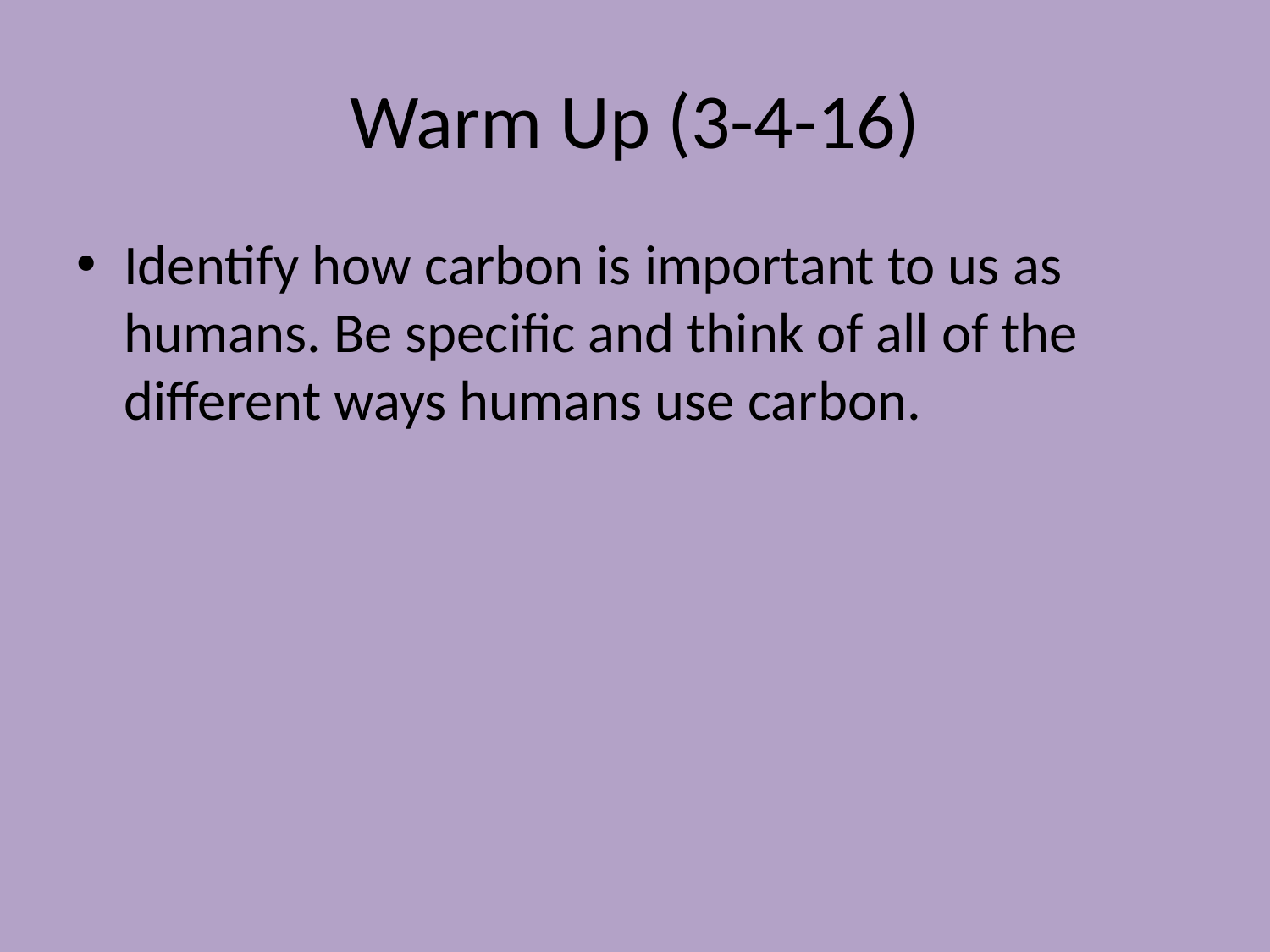

# Warm Up (3-4-16)
Identify how carbon is important to us as humans. Be specific and think of all of the different ways humans use carbon.